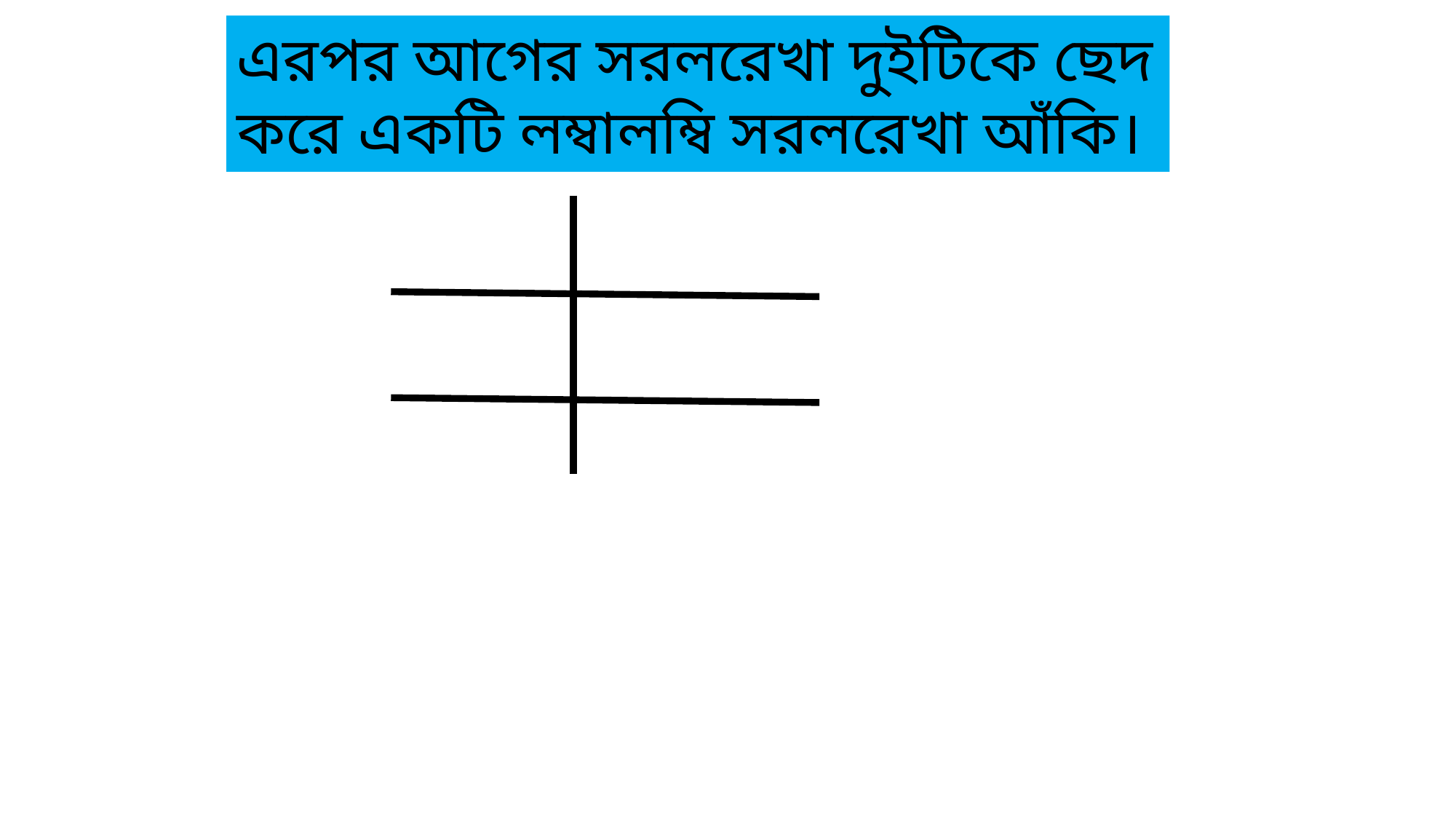

এরপর আগের সরলরেখা দুইটিকে ছেদ করে একটি লম্বালম্বি সরলরেখা আঁকি।